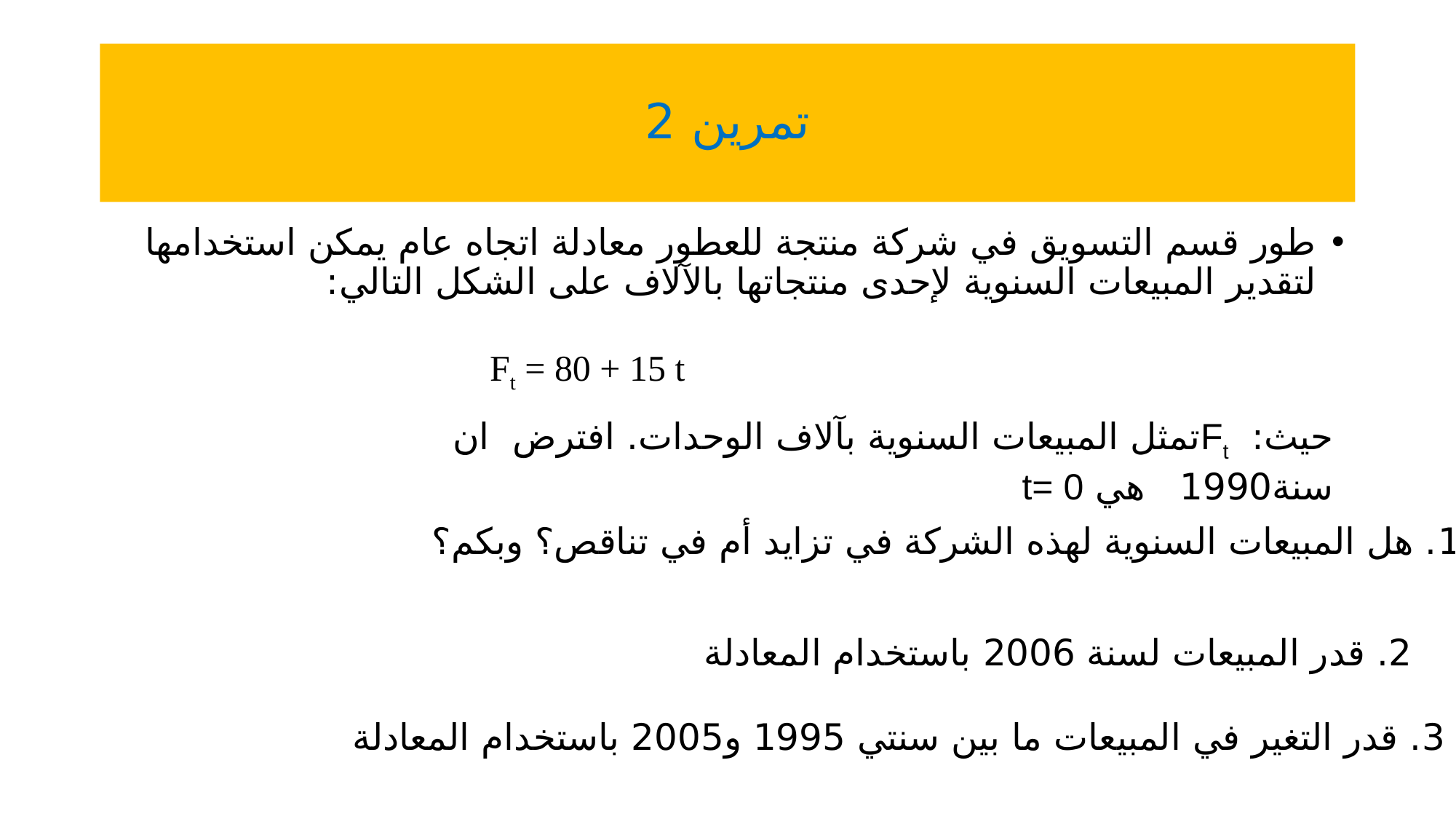

# تمرين 2
طور قسم التسويق في شركة منتجة للعطور معادلة اتجاه عام يمكن استخدامها لتقدير المبيعات السنوية لإحدى منتجاتها بالآلاف على الشكل التالي:
Ft = 80 + 15 t
حيث:  Ftتمثل المبيعات السنوية بآلاف الوحدات. افترض  ان سنة1990   هي t= 0
1. هل المبيعات السنوية لهذه الشركة في تزايد أم في تناقص؟ وبكم؟
2. قدر المبيعات لسنة 2006 باستخدام المعادلة
3. قدر التغير في المبيعات ما بين سنتي 1995 و2005 باستخدام المعادلة